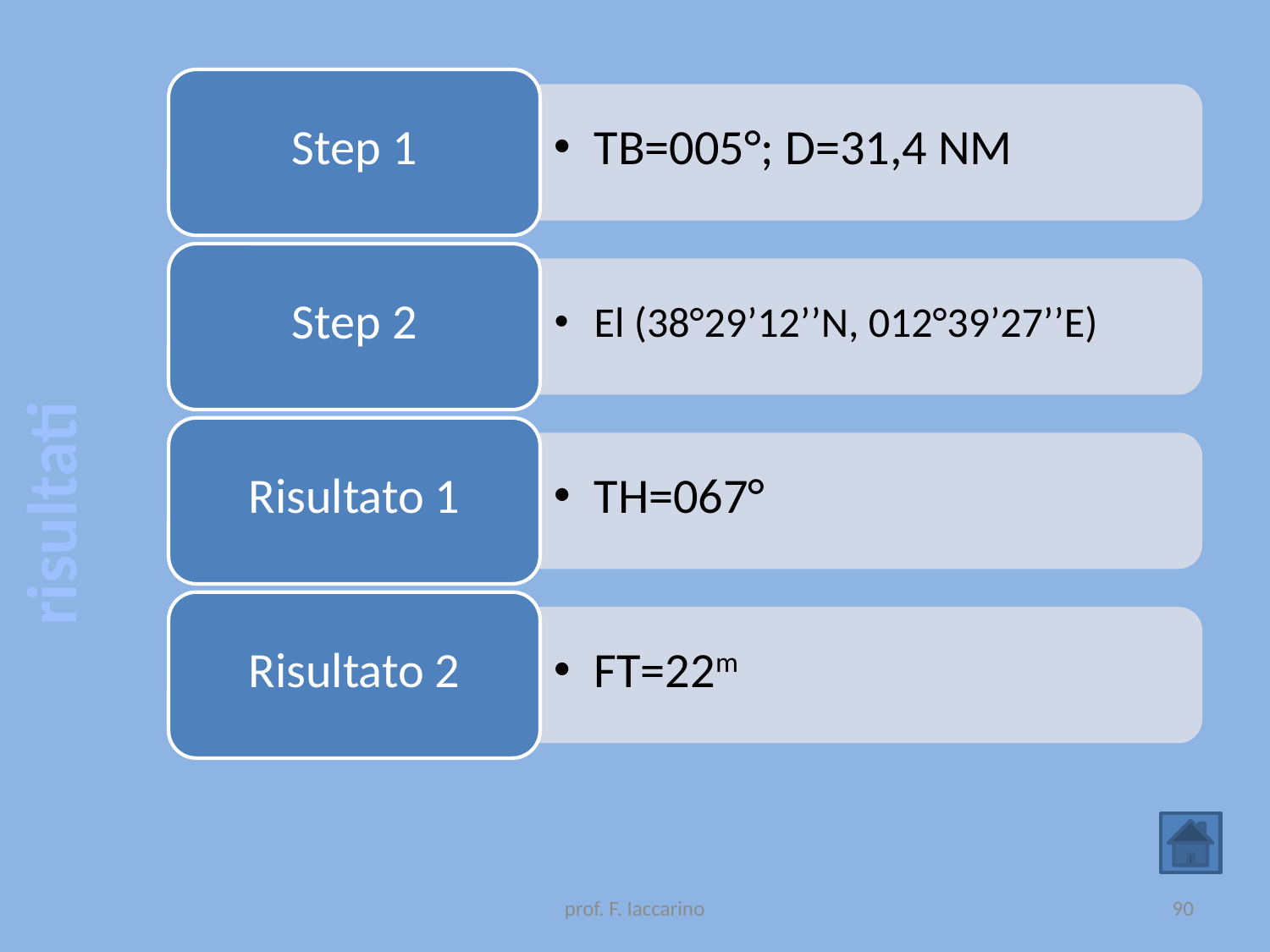

Step 1
Step 2
Risultato 1
Risultato 2
TB=005°; D=31,4 NM
El (38°29’12’’N, 012°39’27’’E)
TH=067°
FT=22m
risultati

prof. F. Iaccarino
90